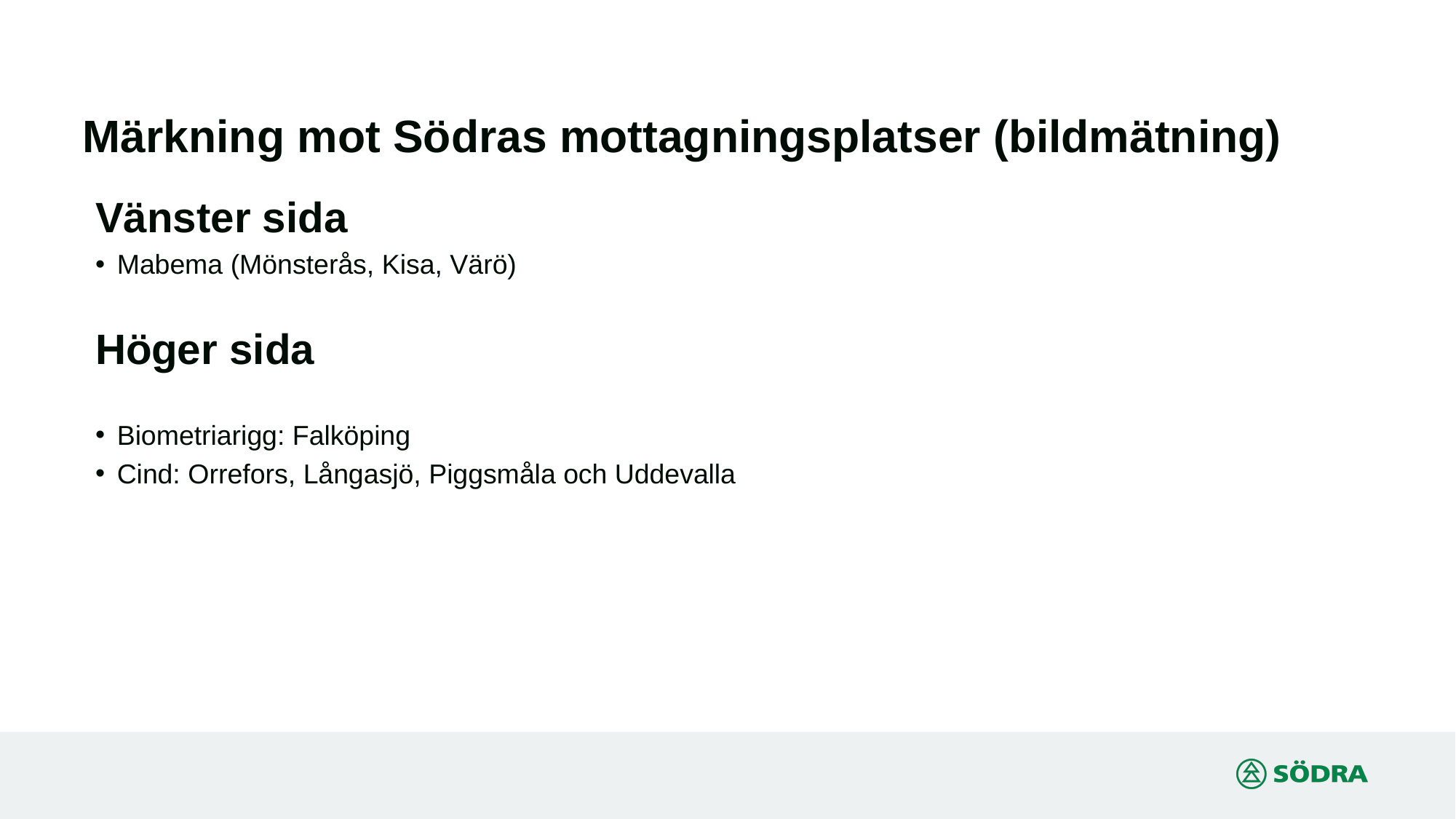

# Märkning mot Södras mottagningsplatser (bildmätning)
Vänster sida
Mabema (Mönsterås, Kisa, Värö)

Höger sida

Biometriarigg: Falköping
Cind: Orrefors, Långasjö, Piggsmåla och Uddevalla